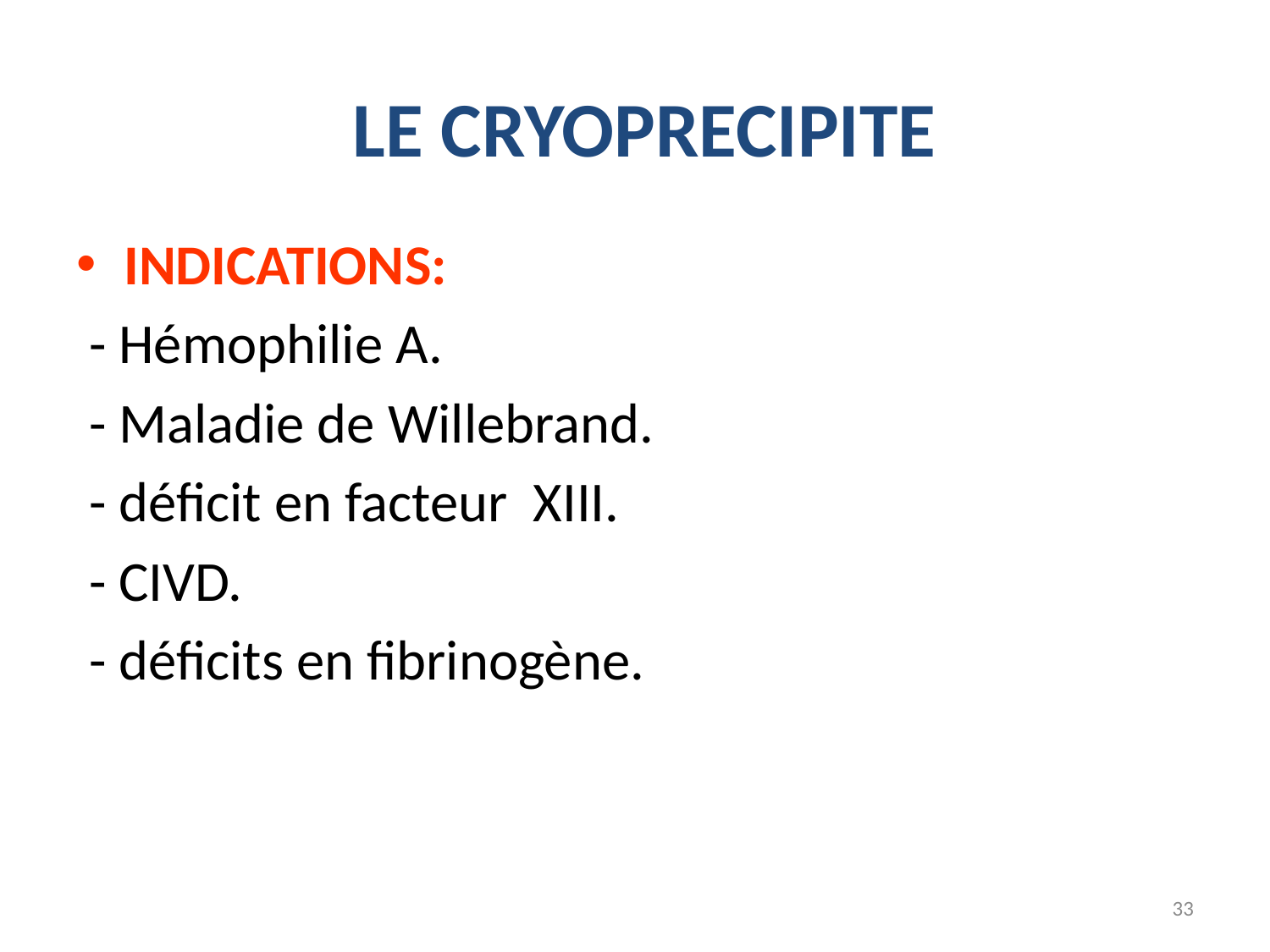

# LE CRYOPRECIPITE
INDICATIONS:
 - Hémophilie A.
 - Maladie de Willebrand.
 - déficit en facteur  XIII.
 - CIVD.
 - déficits en fibrinogène.
33